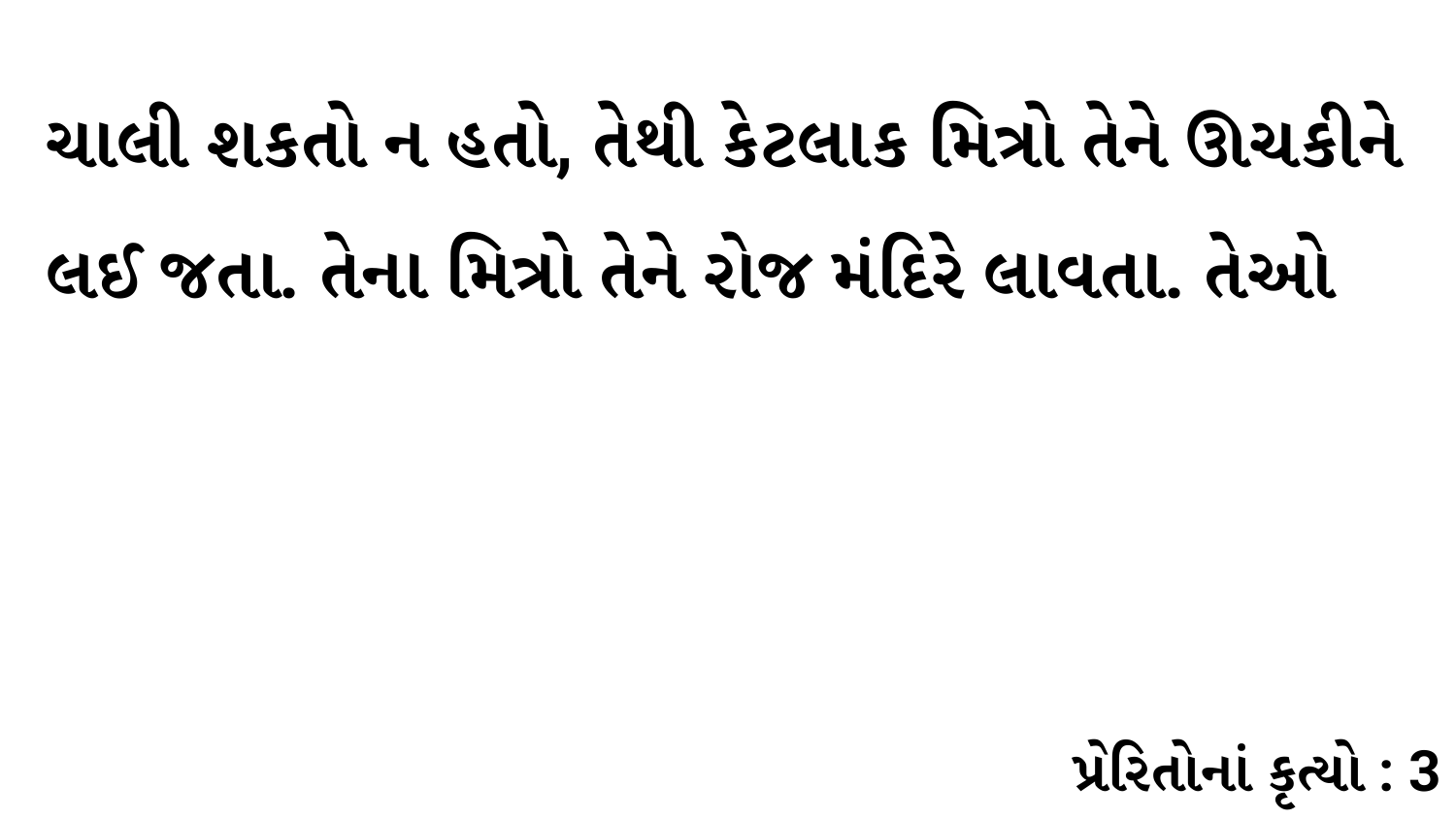

ચાલી શકતો ન હતો, તેથી કેટલાક મિત્રો તેને ઊચકીને લઈ જતા. તેના મિત્રો તેને રોજ મંદિરે લાવતા. તેઓ
પ્રેરિતોનાં કૃત્યો : 3